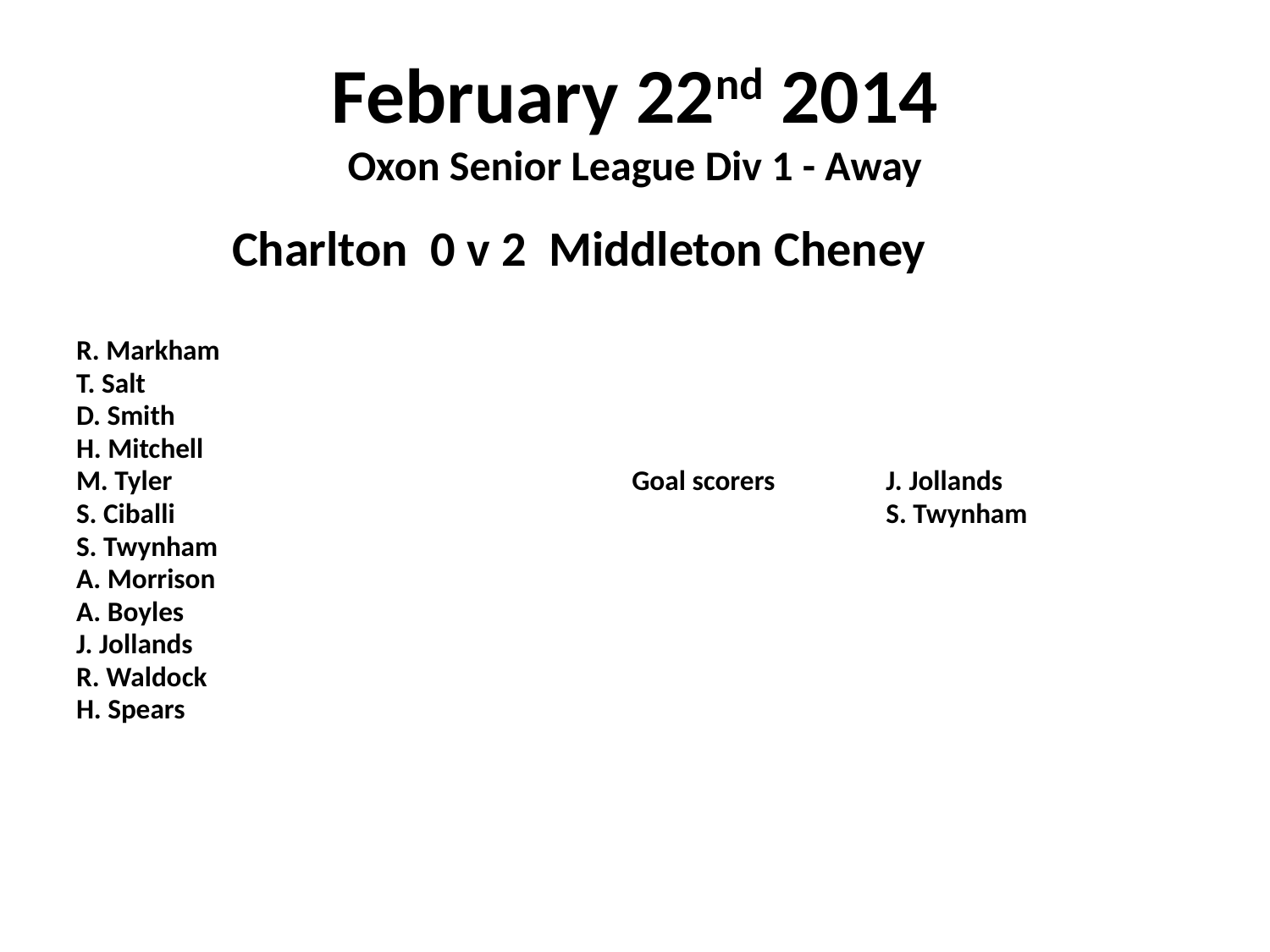

# February 22nd 2014 Oxon Senior League Div 1 - Away
   Charlton  0 v 2  Middleton Cheney

R. Markham
T. Salt
D. Smith
H. Mitchell
M. Tyler				Goal scorers	J. Jollands
S. Ciballi						S. Twynham
S. Twynham
A. Morrison
A. Boyles
J. Jollands
R. Waldock
H. Spears